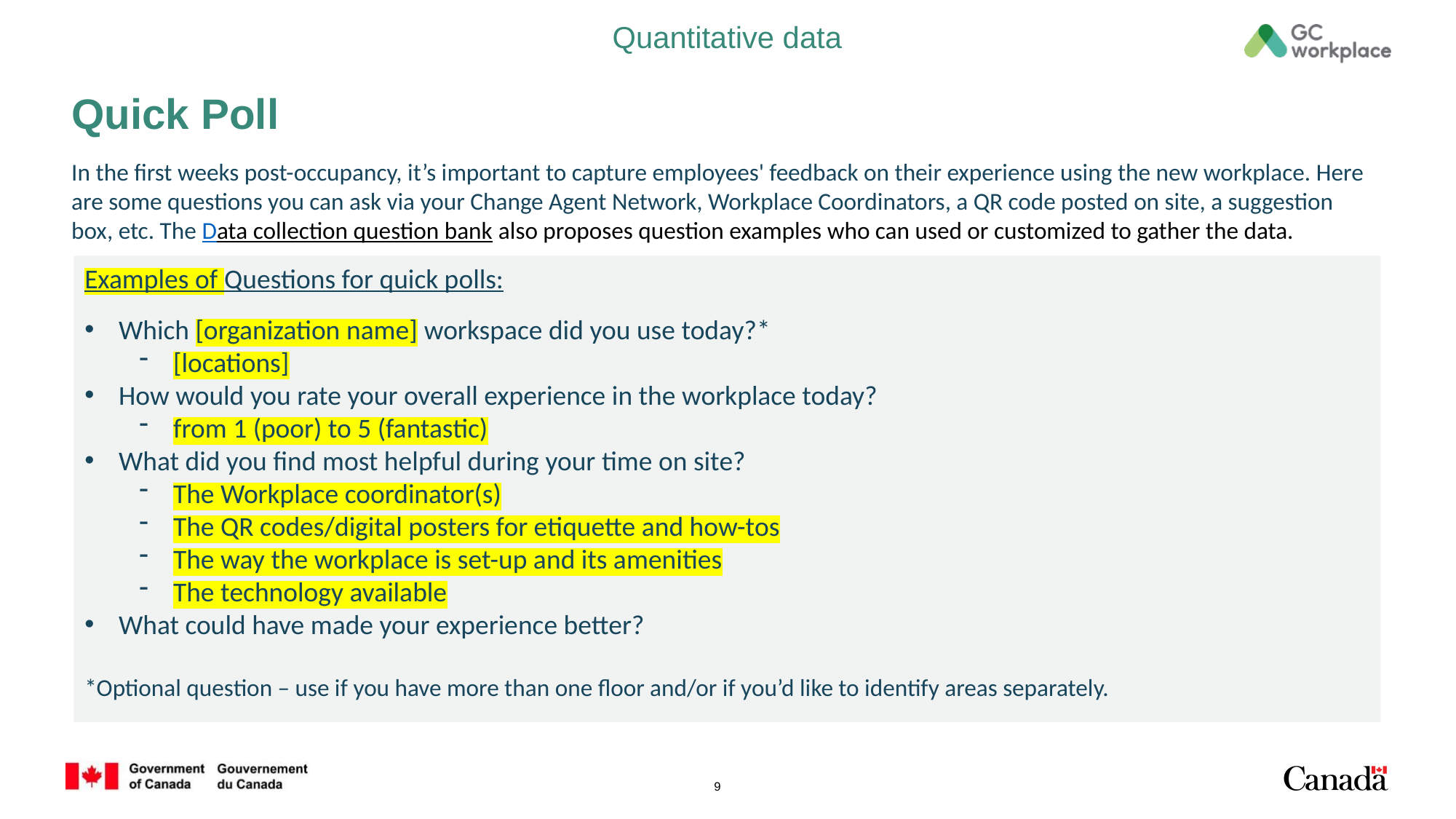

Quantitative data
# Quick Poll
In the first weeks post-occupancy, it’s important to capture employees' feedback on their experience using the new workplace. Here are some questions you can ask via your Change Agent Network, Workplace Coordinators, a QR code posted on site, a suggestion box, etc. The Data collection question bank also proposes question examples who can used or customized to gather the data.
Examples of Questions for quick polls:
Which [organization name] workspace did you use today?*
[locations]
How would you rate your overall experience in the workplace today?
from 1 (poor) to 5 (fantastic)
What did you find most helpful during your time on site?
The Workplace coordinator(s)
The QR codes/digital posters for etiquette and how-tos
The way the workplace is set-up and its amenities
The technology available
What could have made your experience better?

*Optional question – use if you have more than one floor and/or if you’d like to identify areas separately.